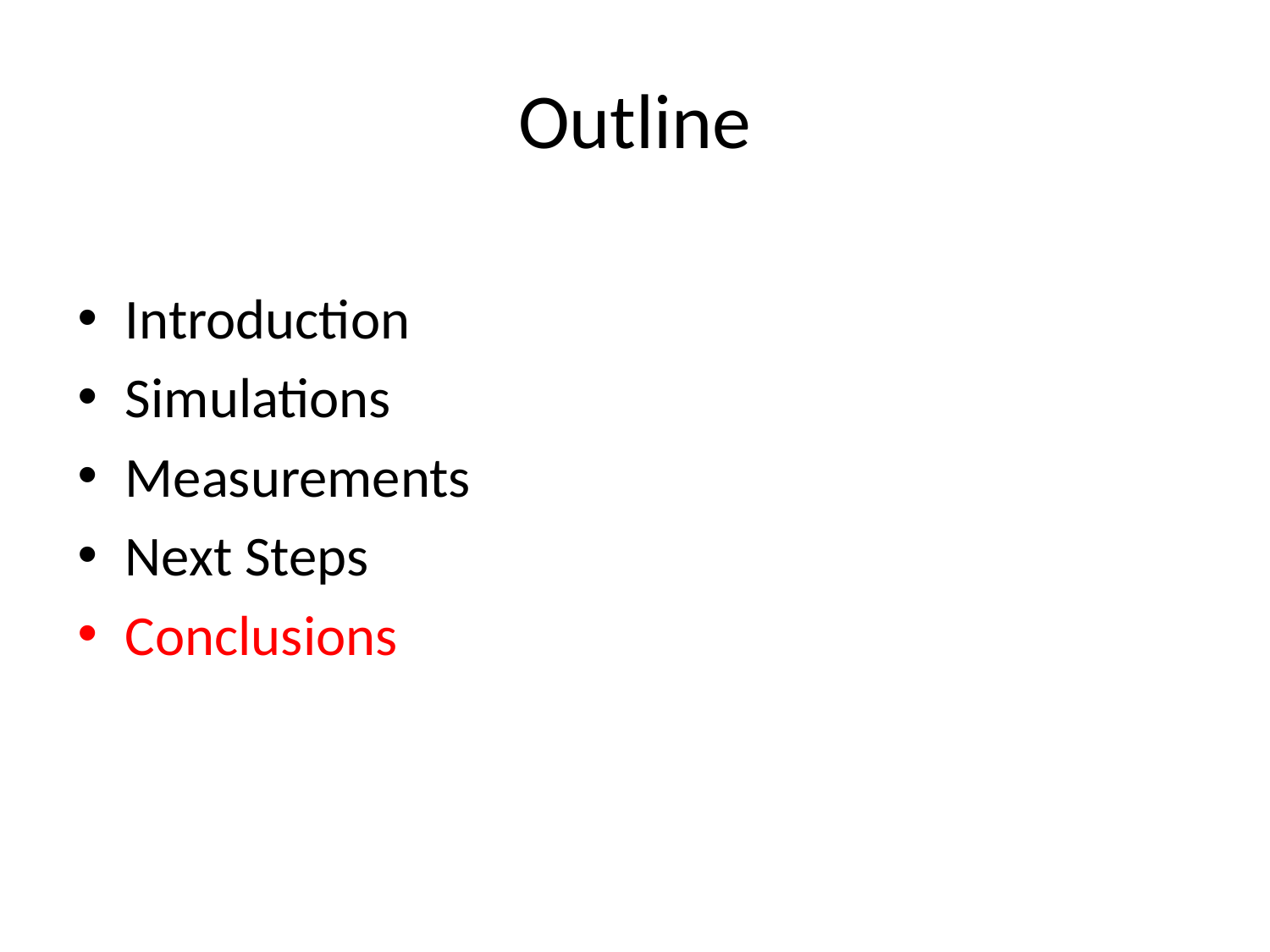

# Outline
Introduction
Simulations
Measurements
Next Steps
Conclusions